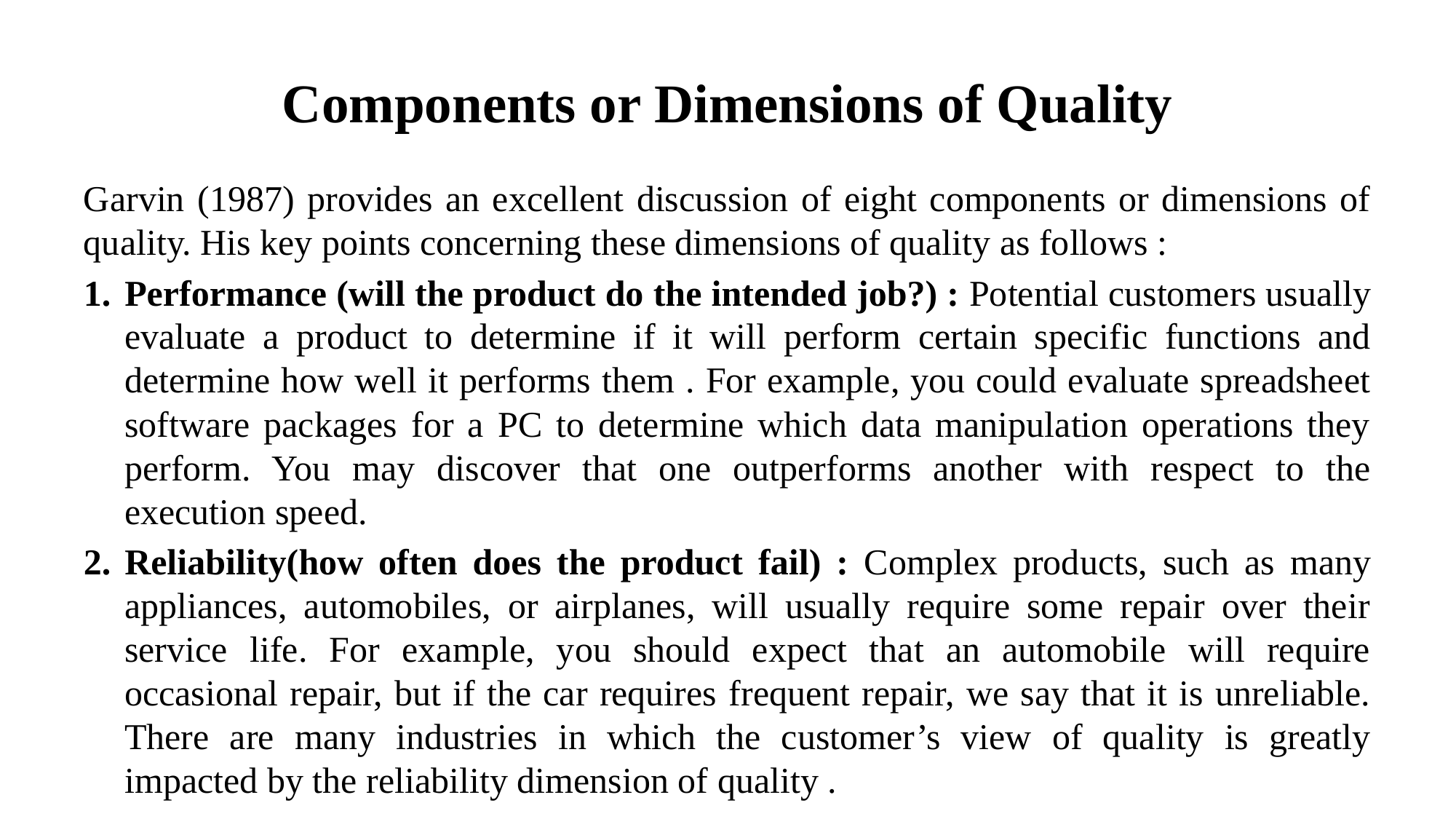

# Components or Dimensions of Quality
Garvin (1987) provides an excellent discussion of eight components or dimensions of quality. His key points concerning these dimensions of quality as follows :
Performance (will the product do the intended job?) : Potential customers usually evaluate a product to determine if it will perform certain specific functions and determine how well it performs them . For example, you could evaluate spreadsheet software packages for a PC to determine which data manipulation operations they perform. You may discover that one outperforms another with respect to the execution speed.
Reliability(how often does the product fail) : Complex products, such as many appliances, automobiles, or airplanes, will usually require some repair over their service life. For example, you should expect that an automobile will require occasional repair, but if the car requires frequent repair, we say that it is unreliable. There are many industries in which the customer’s view of quality is greatly impacted by the reliability dimension of quality .